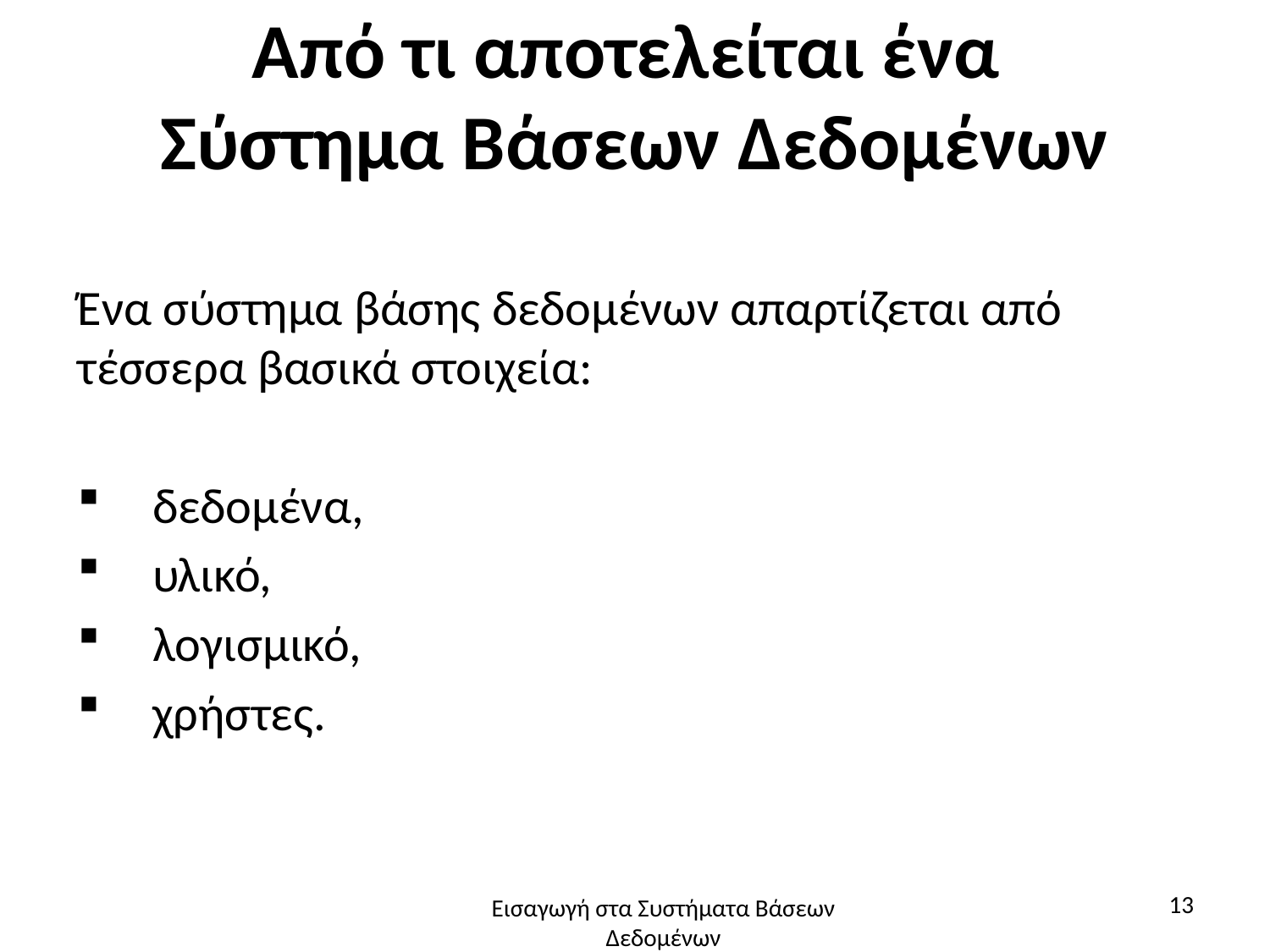

# Από τι αποτελείται ένα Σύστημα Βάσεων Δεδομένων
Ένα σύστημα βάσης δεδομένων απαρτίζεται από τέσσερα βασικά στοιχεία:

 δεδομένα,
 υλικό,
 λογισμικό,
 χρήστες.

13
Εισαγωγή στα Συστήματα Βάσεων Δεδομένων